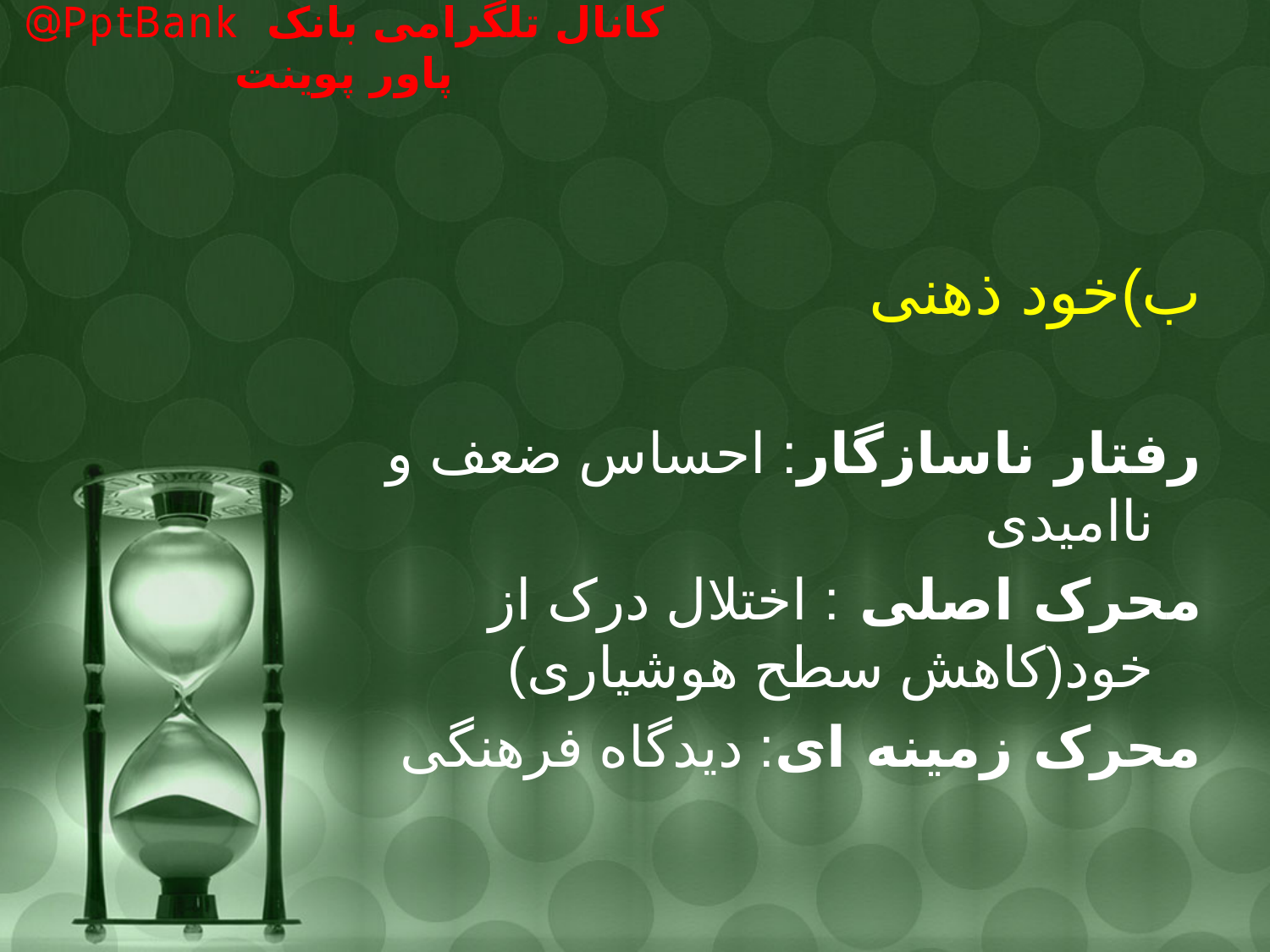

#
ب)خود ذهنی

رفتار ناسازگار: احساس ضعف و ناامیدی
محرک اصلی : اختلال درک از خود(کاهش سطح هوشیاری)
محرک زمینه ای: دیدگاه فرهنگی